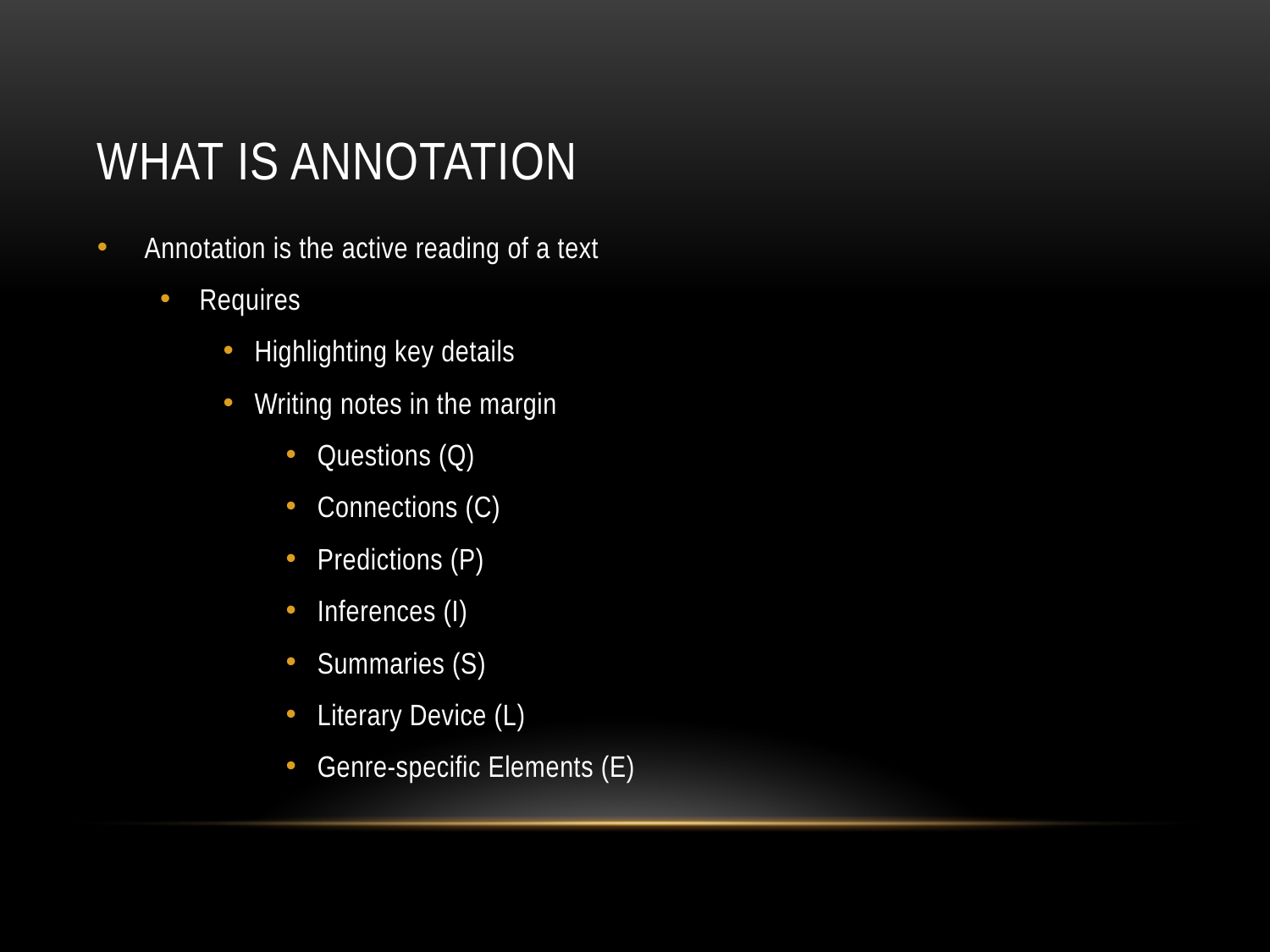

# What is Annotation
Annotation is the active reading of a text
Requires
Highlighting key details
Writing notes in the margin
Questions (Q)
Connections (C)
Predictions (P)
Inferences (I)
Summaries (S)
Literary Device (L)
Genre-specific Elements (E)